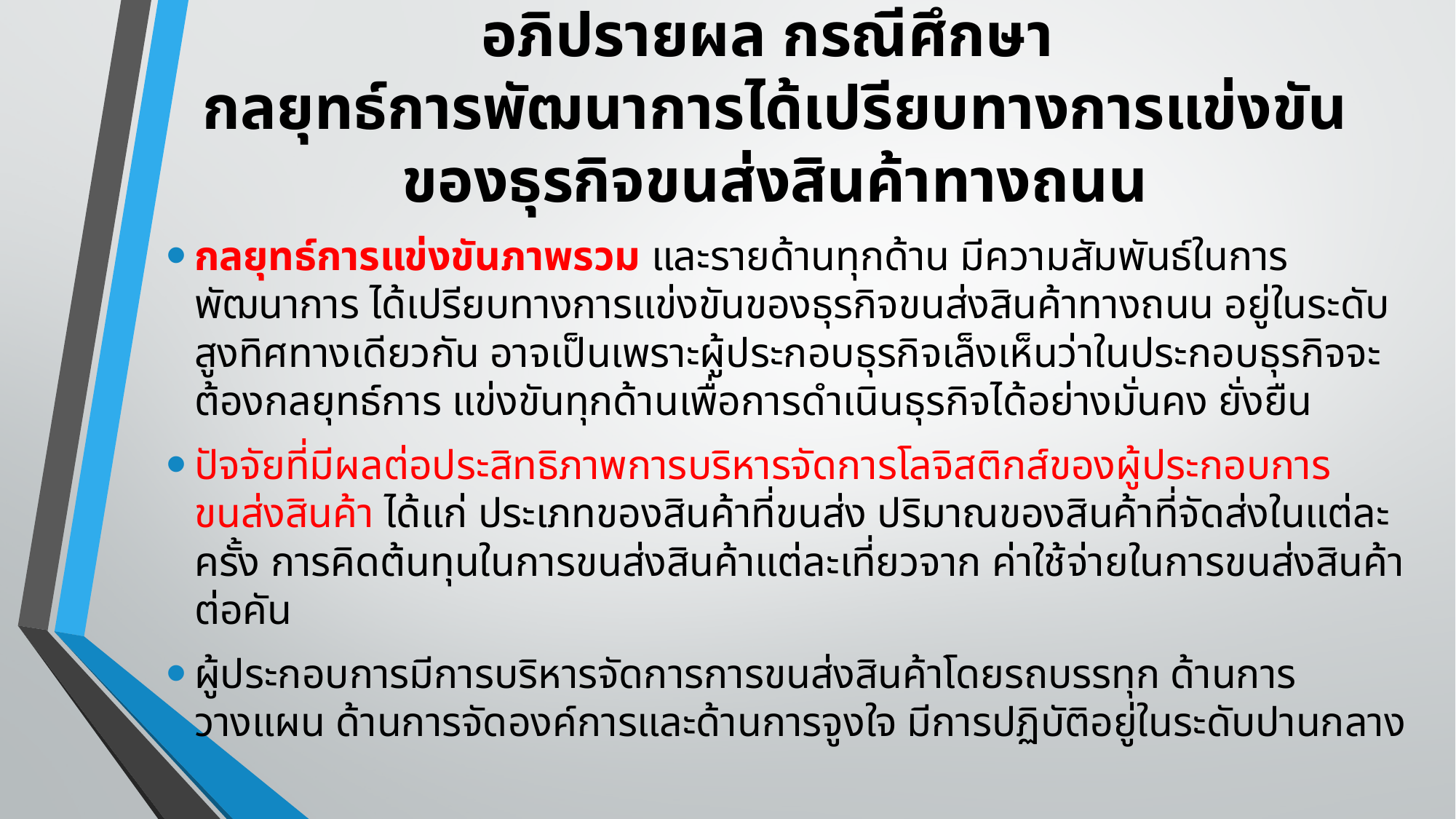

# อภิปรายผล กรณีศึกษา กลยุทธ์การพัฒนาการได้เปรียบทางการแข่งขันของธุรกิจขนส่งสินค้าทางถนน
กลยุทธ์การแข่งขันภาพรวม และรายด้านทุกด้าน มีความสัมพันธ์ในการพัฒนาการ ได้เปรียบทางการแข่งขันของธุรกิจขนส่งสินค้าทางถนน อยู่ในระดับสูงทิศทางเดียวกัน อาจเป็นเพราะผู้ประกอบธุรกิจเล็งเห็นว่าในประกอบธุรกิจจะต้องกลยุทธ์การ แข่งขันทุกด้านเพื่อการดำเนินธุรกิจได้อย่างมั่นคง ยั่งยืน
ปัจจัยที่มีผลต่อประสิทธิภาพการบริหารจัดการโลจิสติกส์ของผู้ประกอบการขนส่งสินค้า ได้แก่ ประเภทของสินค้าที่ขนส่ง ปริมาณของสินค้าที่จัดส่งในแต่ละครั้ง การคิดต้นทุนในการขนส่งสินค้าแต่ละเที่ยวจาก ค่าใช้จ่ายในการขนส่งสินค้าต่อคัน
ผู้ประกอบการมีการบริหารจัดการการขนส่งสินค้าโดยรถบรรทุก ด้านการวางแผน ด้านการจัดองค์การและด้านการจูงใจ มีการปฏิบัติอยู่ในระดับปานกลาง